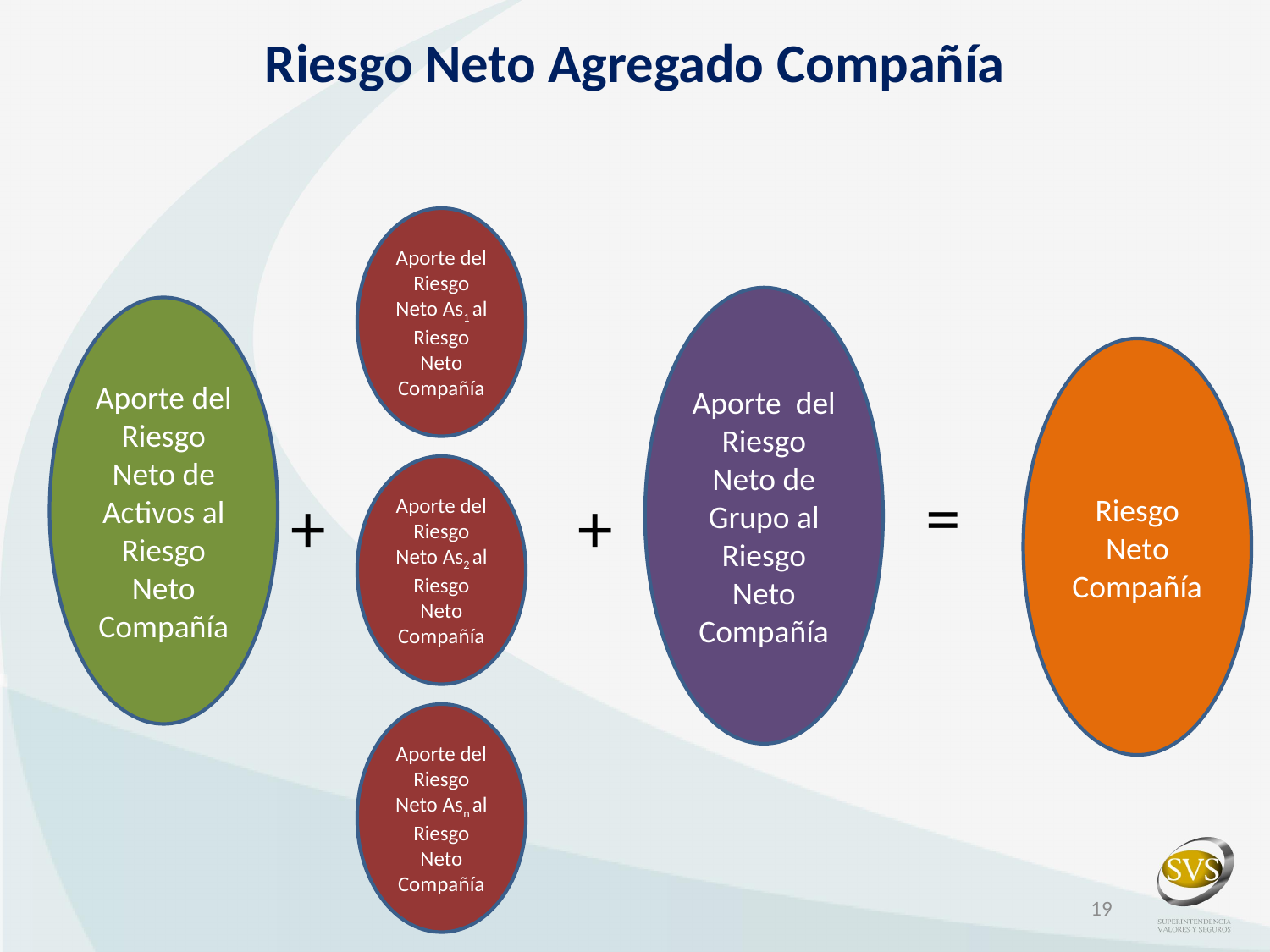

# Riesgo Neto Agregado Compañía
Aporte del Riesgo Neto As1 al Riesgo Neto Compañía
Aporte  del Riesgo Neto de Grupo al Riesgo Neto Compañía
Aporte del Riesgo Neto de Activos al Riesgo Neto Compañía
Riesgo Neto Compañía
Aporte del Riesgo Neto As2 al Riesgo Neto Compañía
=
+
+
Aporte del Riesgo Neto Asn al Riesgo Neto Compañía
19